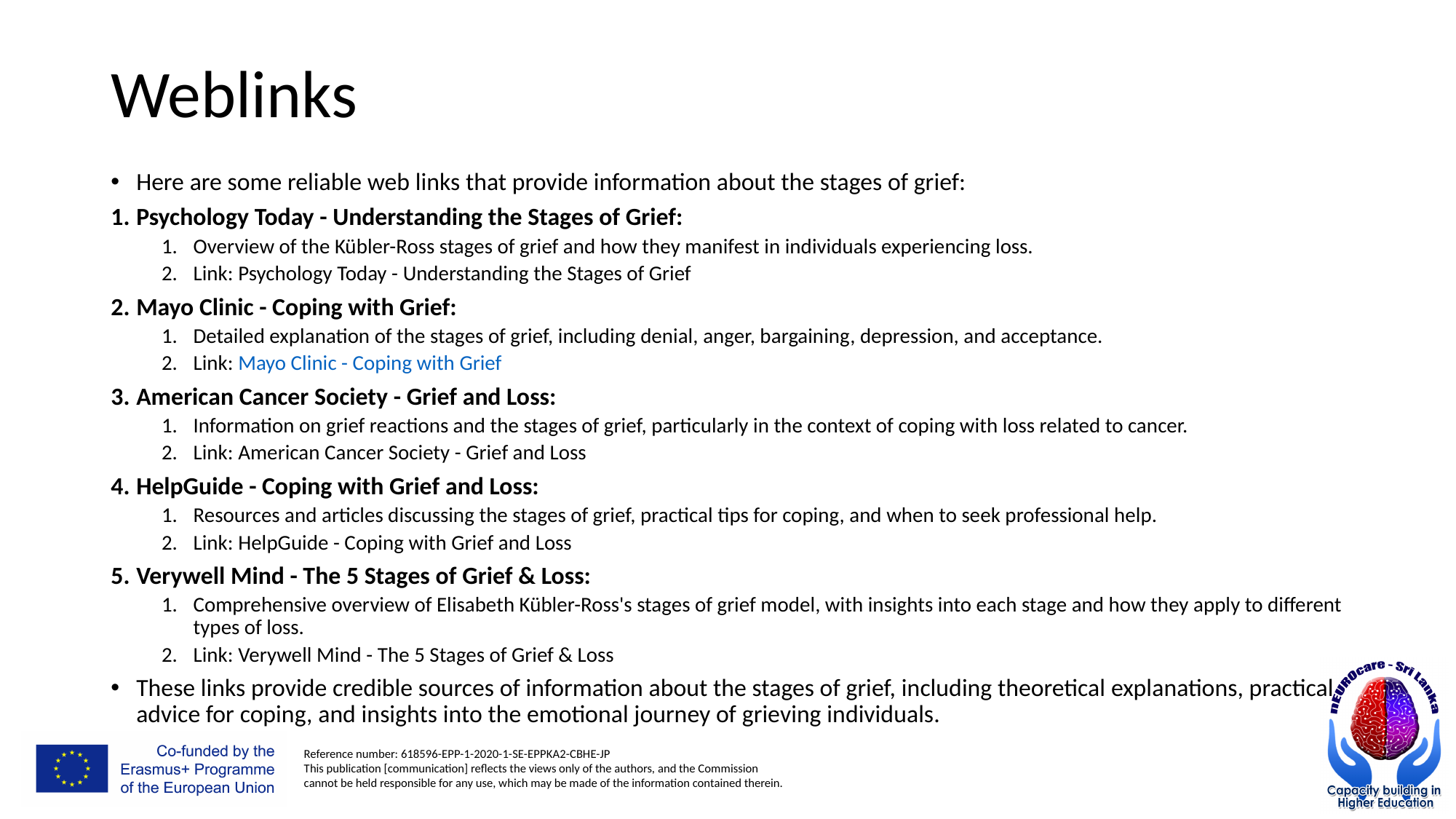

# Weblinks
Here are some reliable web links that provide information about the stages of grief:
Psychology Today - Understanding the Stages of Grief:
Overview of the Kübler-Ross stages of grief and how they manifest in individuals experiencing loss.
Link: Psychology Today - Understanding the Stages of Grief
Mayo Clinic - Coping with Grief:
Detailed explanation of the stages of grief, including denial, anger, bargaining, depression, and acceptance.
Link: Mayo Clinic - Coping with Grief
American Cancer Society - Grief and Loss:
Information on grief reactions and the stages of grief, particularly in the context of coping with loss related to cancer.
Link: American Cancer Society - Grief and Loss
HelpGuide - Coping with Grief and Loss:
Resources and articles discussing the stages of grief, practical tips for coping, and when to seek professional help.
Link: HelpGuide - Coping with Grief and Loss
Verywell Mind - The 5 Stages of Grief & Loss:
Comprehensive overview of Elisabeth Kübler-Ross's stages of grief model, with insights into each stage and how they apply to different types of loss.
Link: Verywell Mind - The 5 Stages of Grief & Loss
These links provide credible sources of information about the stages of grief, including theoretical explanations, practical advice for coping, and insights into the emotional journey of grieving individuals.